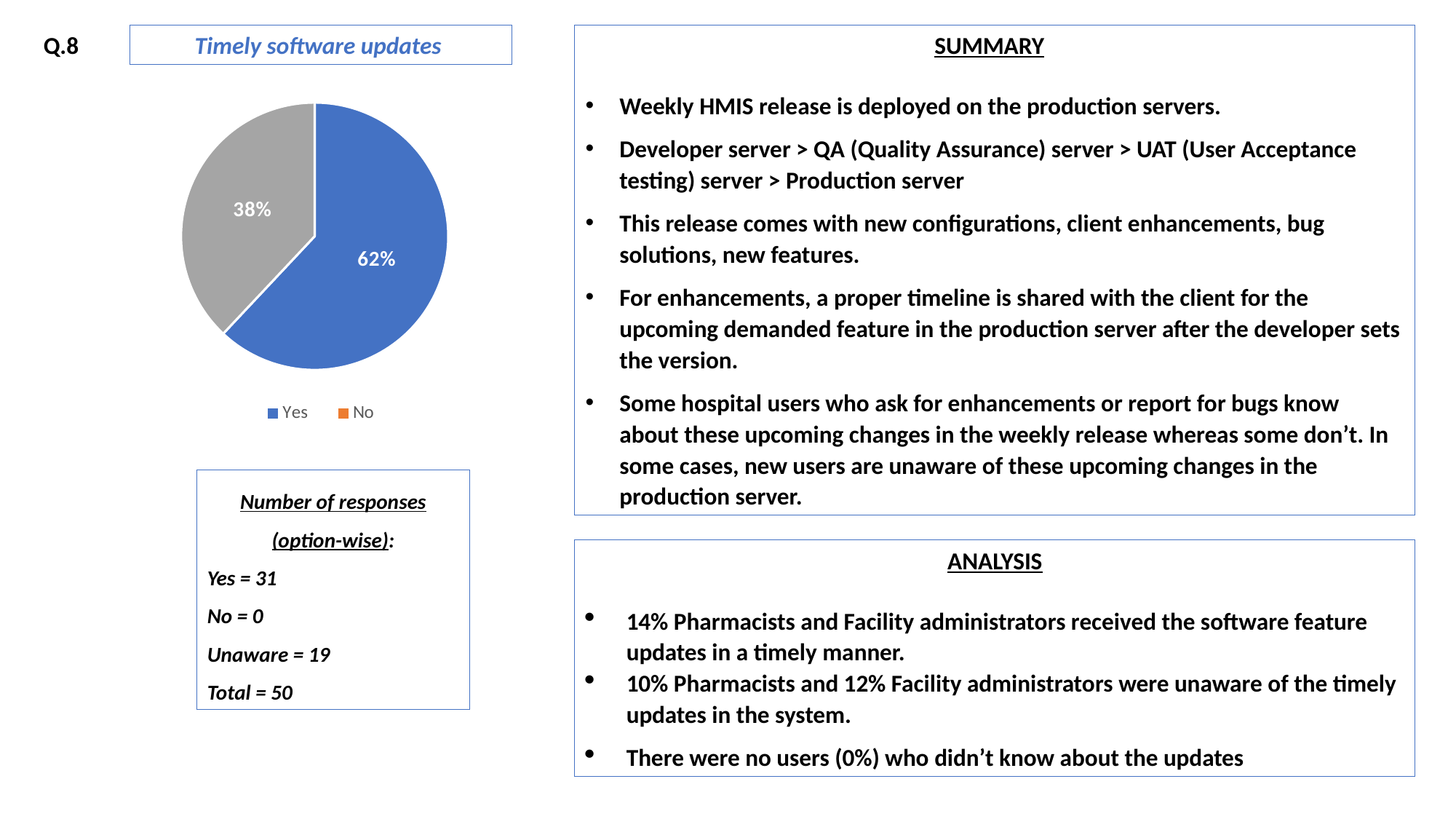

Q.8
Timely software updates
SUMMARY

Weekly HMIS release is deployed on the production servers.
Developer server > QA (Quality Assurance) server > UAT (User Acceptance testing) server > Production server
This release comes with new configurations, client enhancements, bug solutions, new features.
For enhancements, a proper timeline is shared with the client for the upcoming demanded feature in the production server after the developer sets the version.
Some hospital users who ask for enhancements or report for bugs know about these upcoming changes in the weekly release whereas some don’t. In some cases, new users are unaware of these upcoming changes in the production server.

### Chart

| Category |  |
|---|---|
| Yes | 31.0 |
| No | 0.0 |
| Unaware | 19.0 |
Number of responses (option-wise):
Yes = 31
No = 0
Unaware = 19
Total = 50
ANALYSIS

14% Pharmacists and Facility administrators received the software feature updates in a timely manner.
10% Pharmacists and 12% Facility administrators were unaware of the timely updates in the system.
There were no users (0%) who didn’t know about the updates